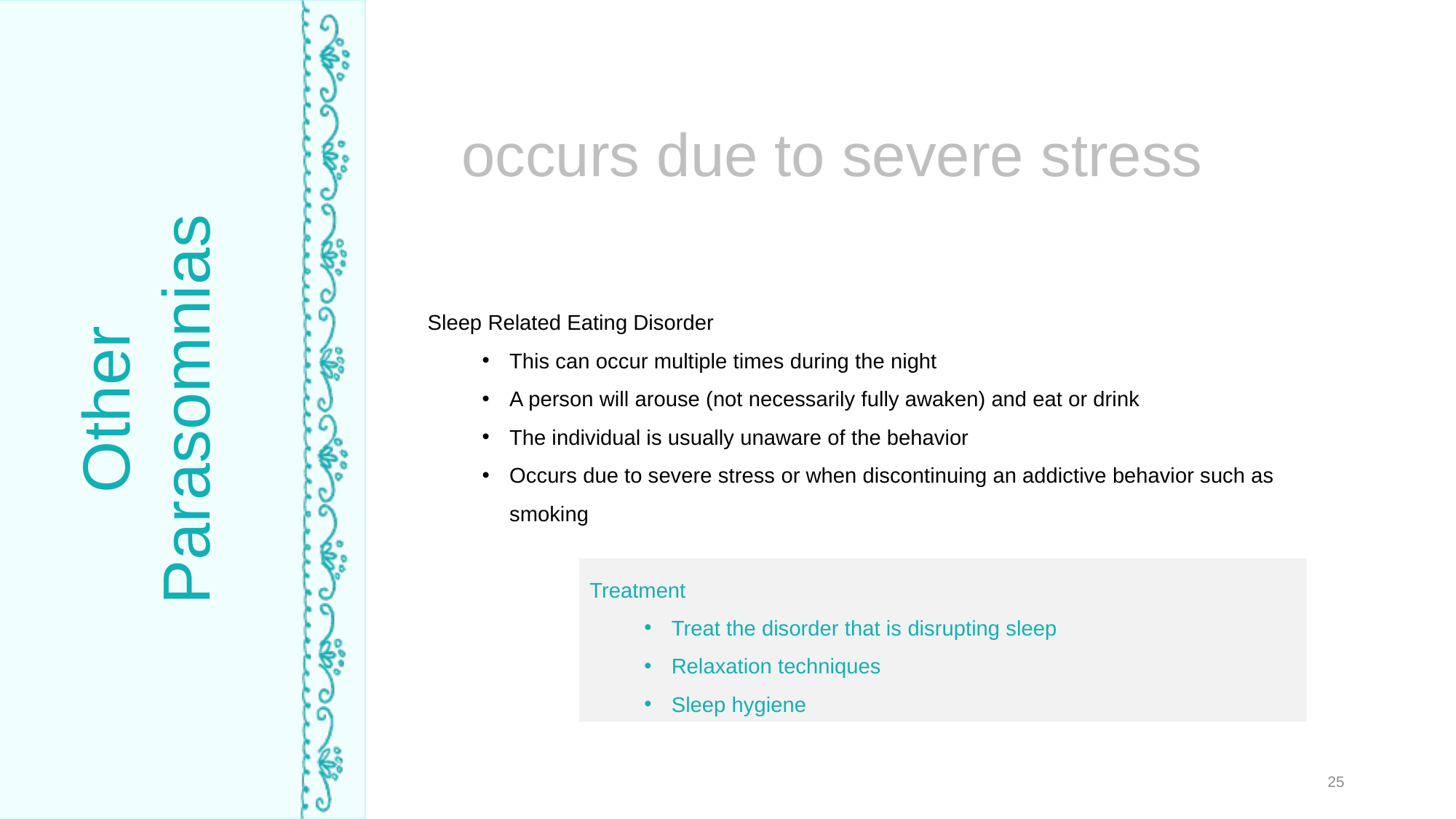

occurs due to severe stress
Sleep Related Eating Disorder
This can occur multiple times during the night
A person will arouse (not necessarily fully awaken) and eat or drink
The individual is usually unaware of the behavior
Occurs due to severe stress or when discontinuing an addictive behavior such as smoking

Other Parasomnias
TIME ASLEEP
Treatment
Treat the disorder that is disrupting sleep
Relaxation techniques
Sleep hygiene
25